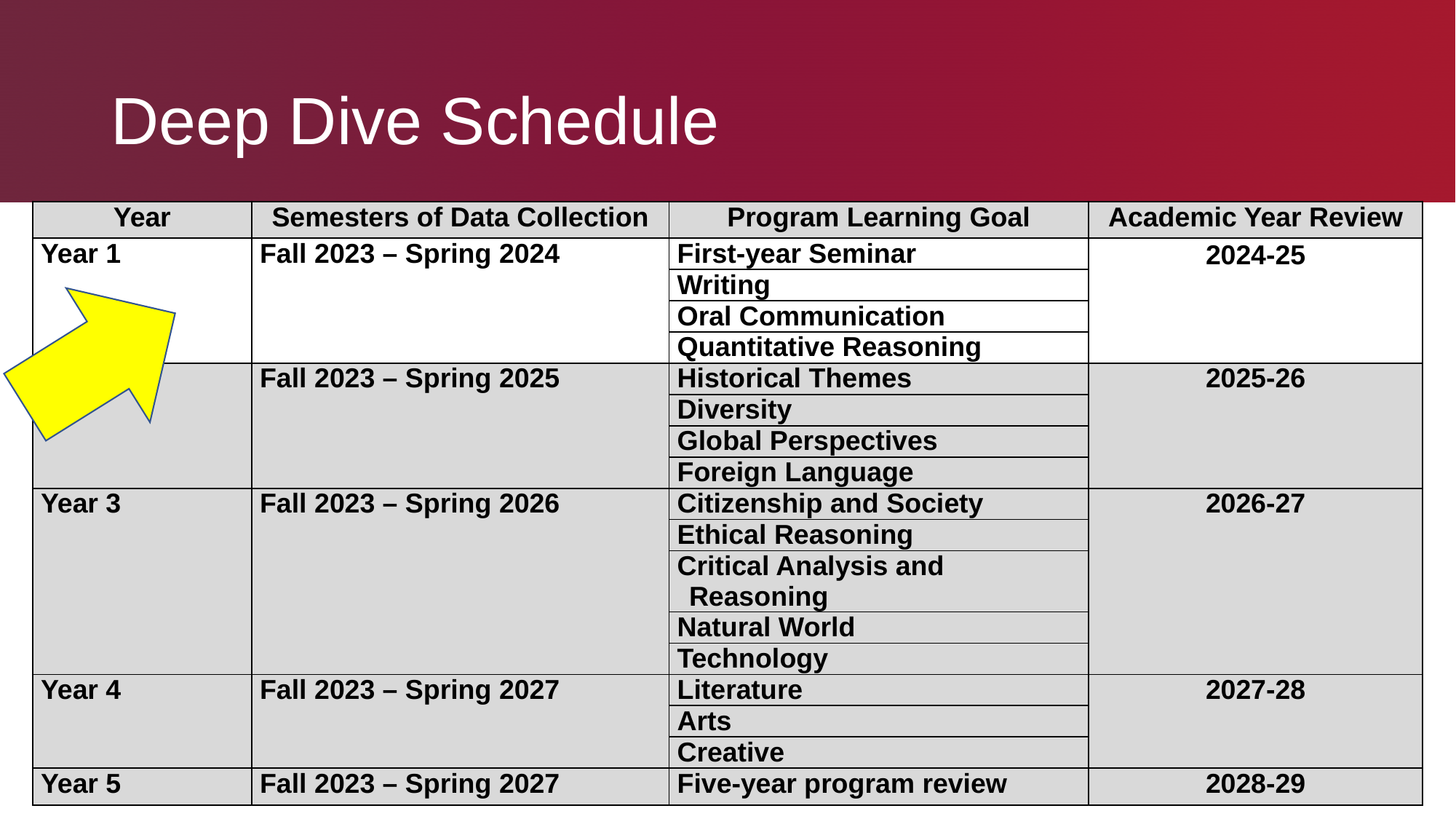

# Deep Dive Schedule
| Year | Semesters of Data Collection | Program Learning Goal | Academic Year Review |
| --- | --- | --- | --- |
| Year 1 | Fall 2023 – Spring 2024 | First-year Seminar | 2024-25 |
|  |  | Writing |  |
|  |  | Oral Communication |  |
|  |  | Quantitative Reasoning |  |
| Year 2 | Fall 2023 – Spring 2025 | Historical Themes | 2025-26 |
|  |  | Diversity |  |
|  |  | Global Perspectives |  |
|  |  | Foreign Language |  |
| Year 3 | Fall 2023 – Spring 2026 | Citizenship and Society | 2026-27 |
|  |  | Ethical Reasoning |  |
|  |  | Critical Analysis and Reasoning |  |
|  |  | Natural World |  |
|  |  | Technology |  |
| Year 4 | Fall 2023 – Spring 2027 | Literature | 2027-28 |
|  |  | Arts |  |
|  |  | Creative |  |
| Year 5 | Fall 2023 – Spring 2027 | Five-year program review | 2028-29 |